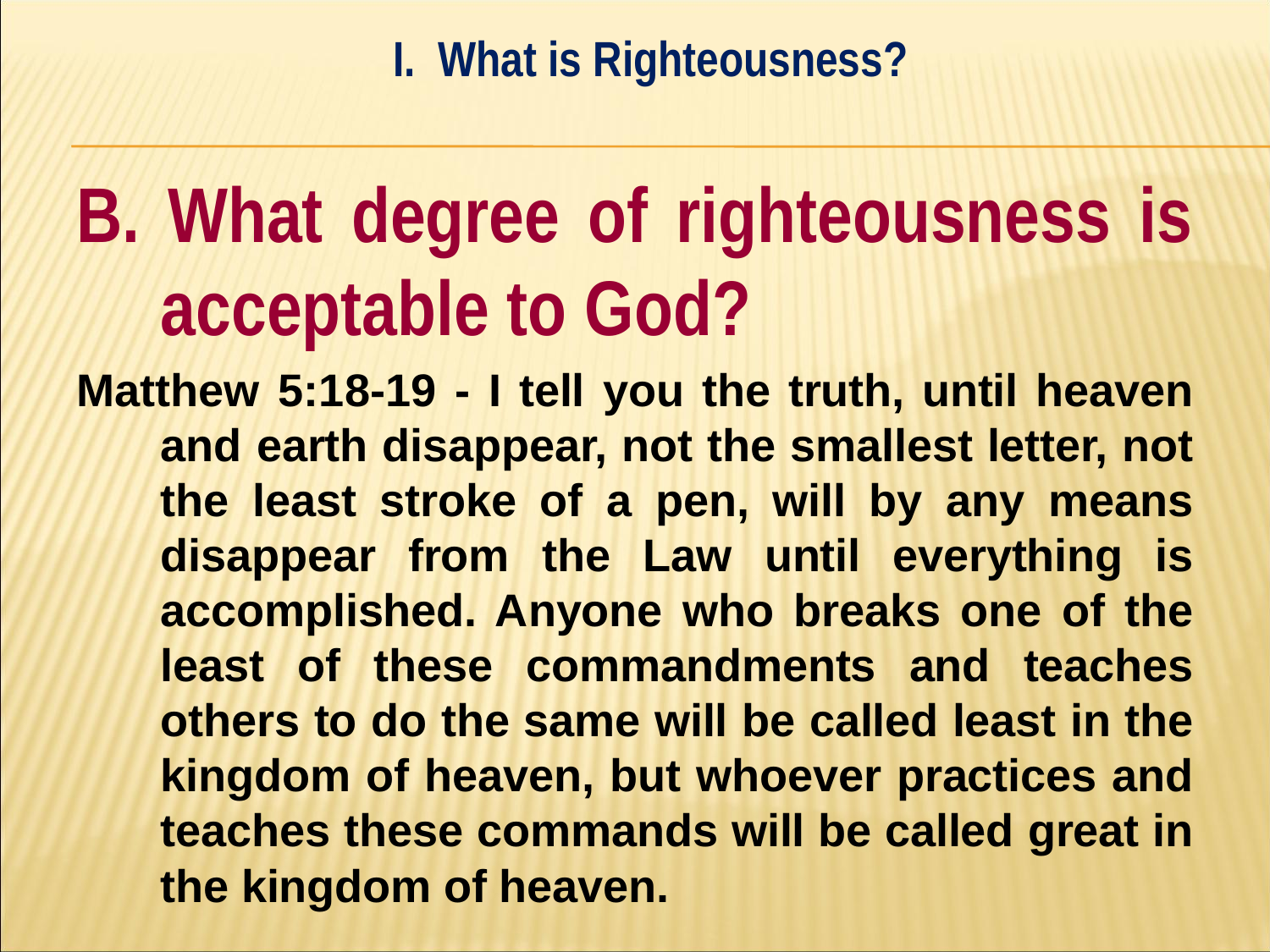

I.  What is Righteousness?
#
B. What degree of righteousness is acceptable to God?
Matthew 5:18-19 - I tell you the truth, until heaven and earth disappear, not the smallest letter, not the least stroke of a pen, will by any means disappear from the Law until everything is accomplished. Anyone who breaks one of the least of these commandments and teaches others to do the same will be called least in the kingdom of heaven, but whoever practices and teaches these commands will be called great in the kingdom of heaven.